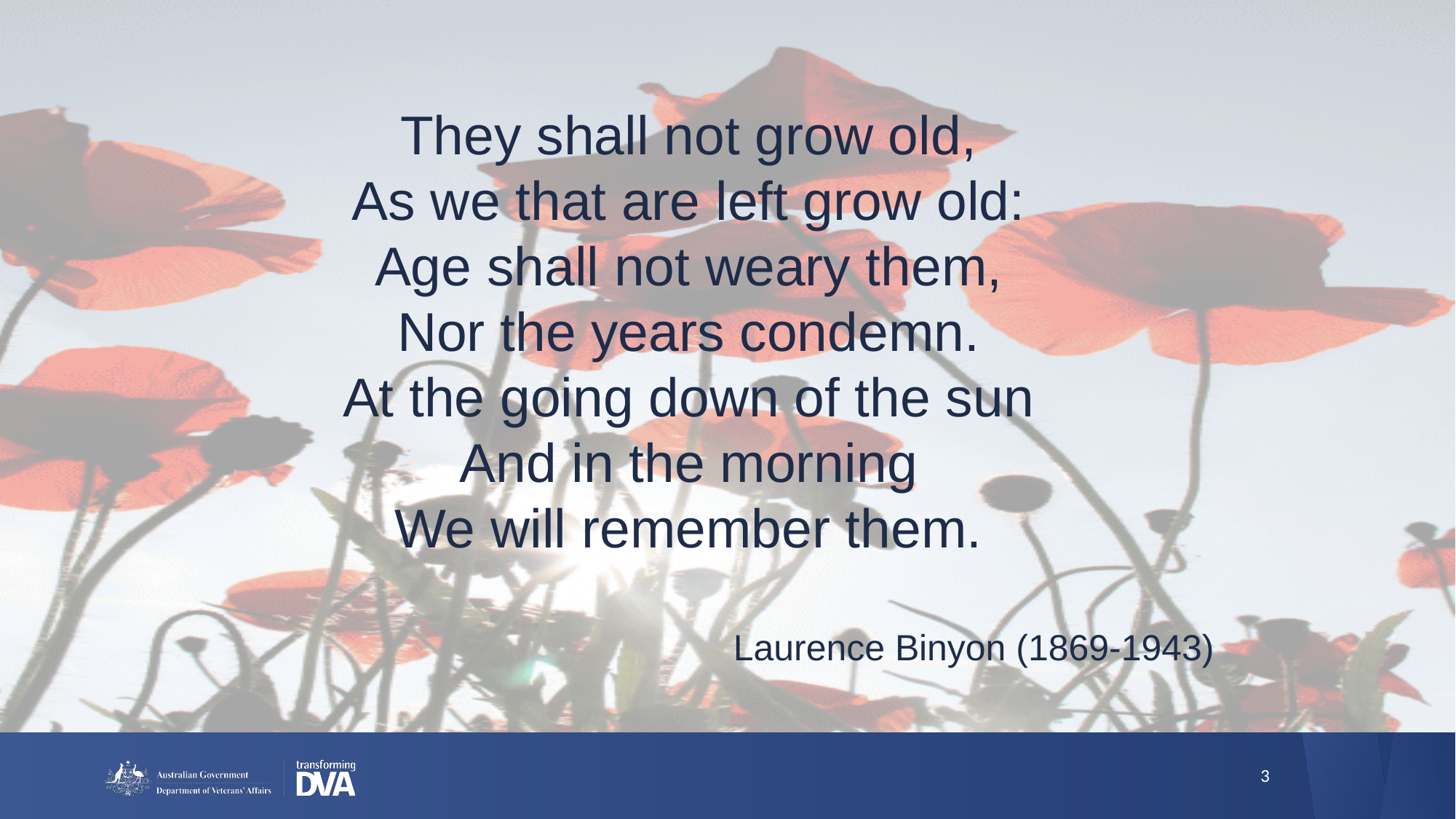

They shall not grow old,
As we that are left grow old:
Age shall not weary them,
Nor the years condemn.
At the going down of the sun
And in the morning
We will remember them.

Laurence Binyon (1869-1943)
3